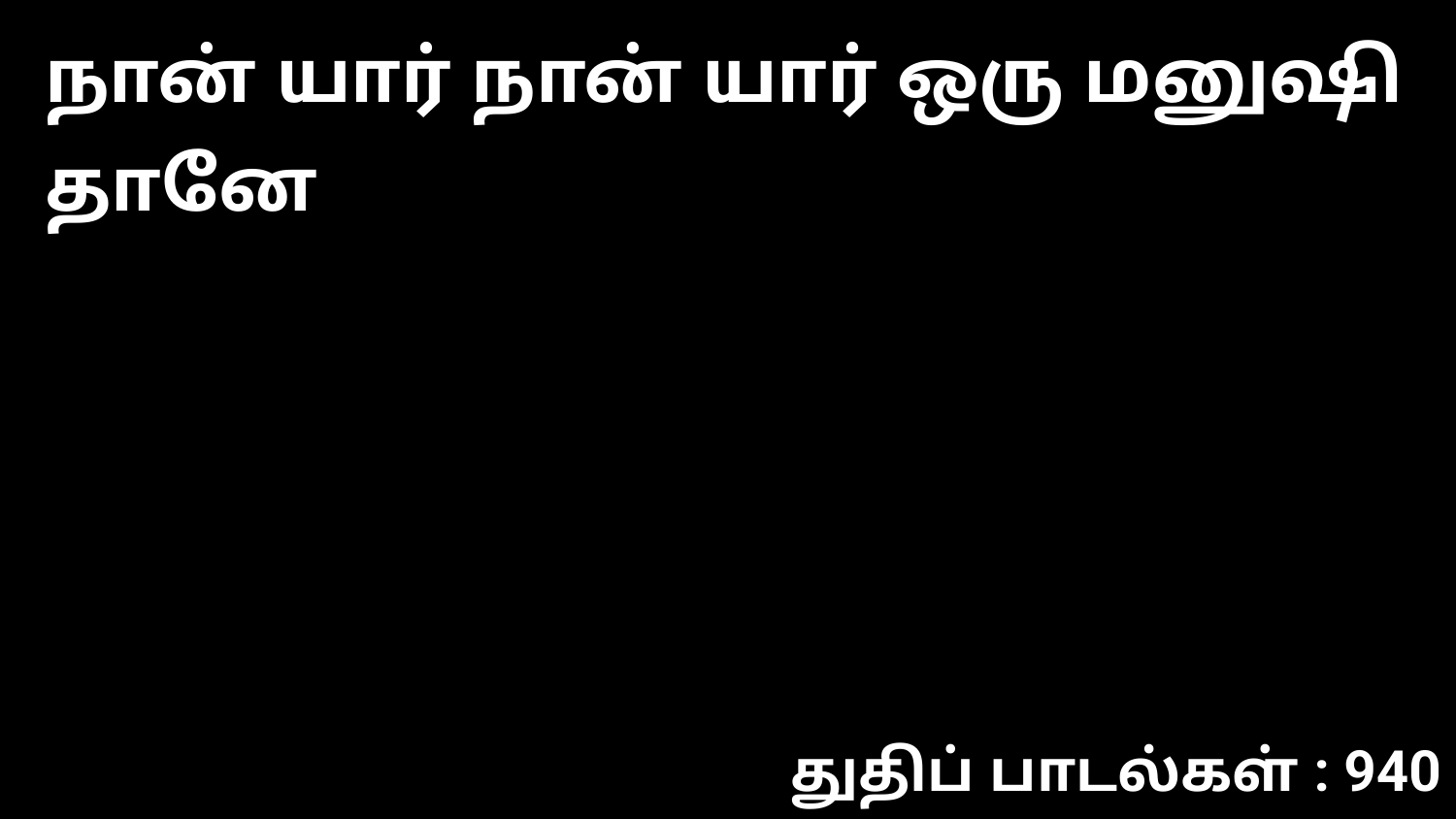

நான் யார் நான் யார் ஒரு மனுஷி தானே
துதிப் பாடல்கள் : 940